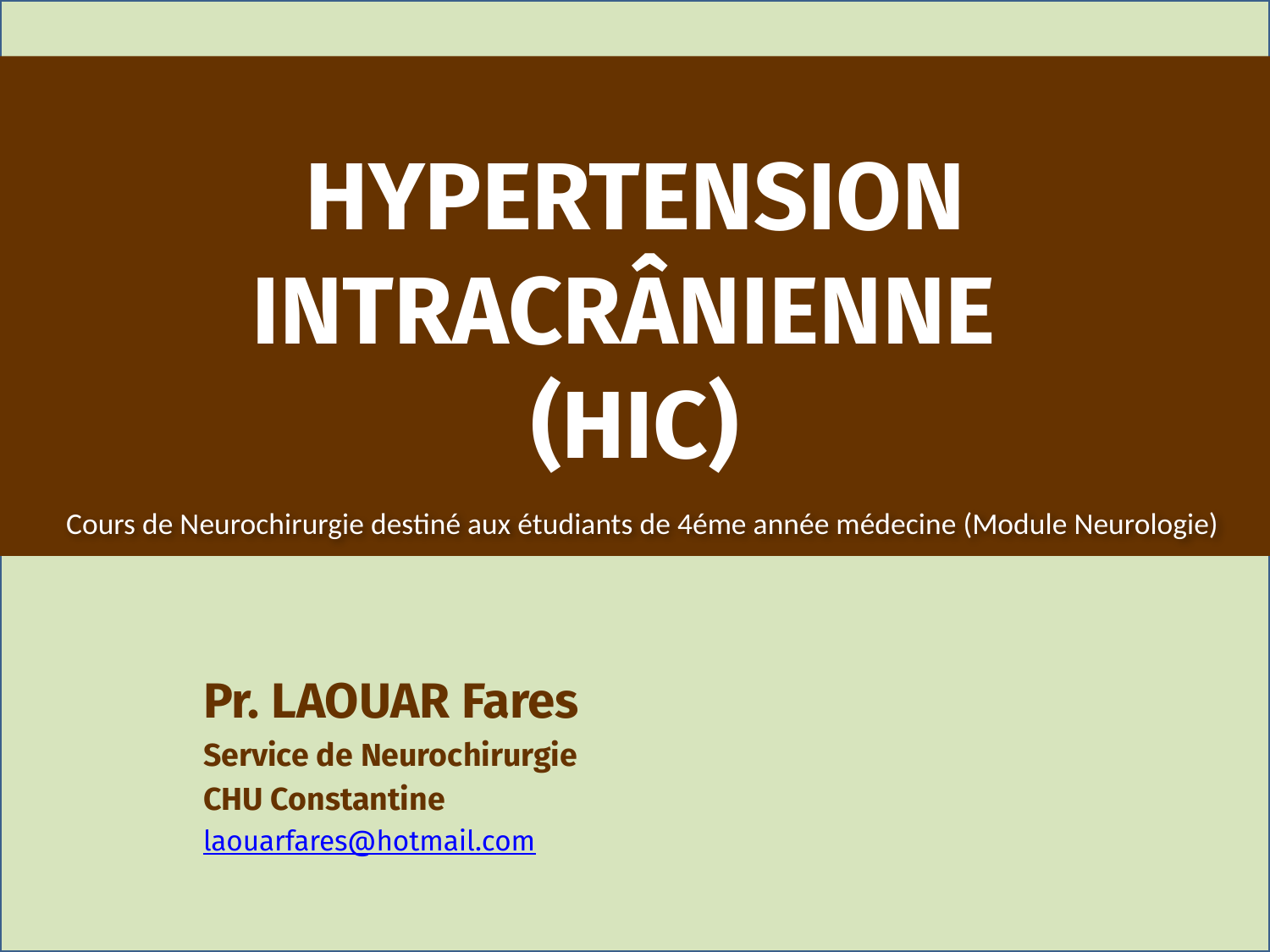

# HYPERTENSION INTRACRÂNIENNE (HIC)
Cours de Neurochirurgie destiné aux étudiants de 4éme année médecine (Module Neurologie)

Pr. LAOUAR Fares
Service de Neurochirurgie
CHU Constantine
laouarfares@hotmail.com